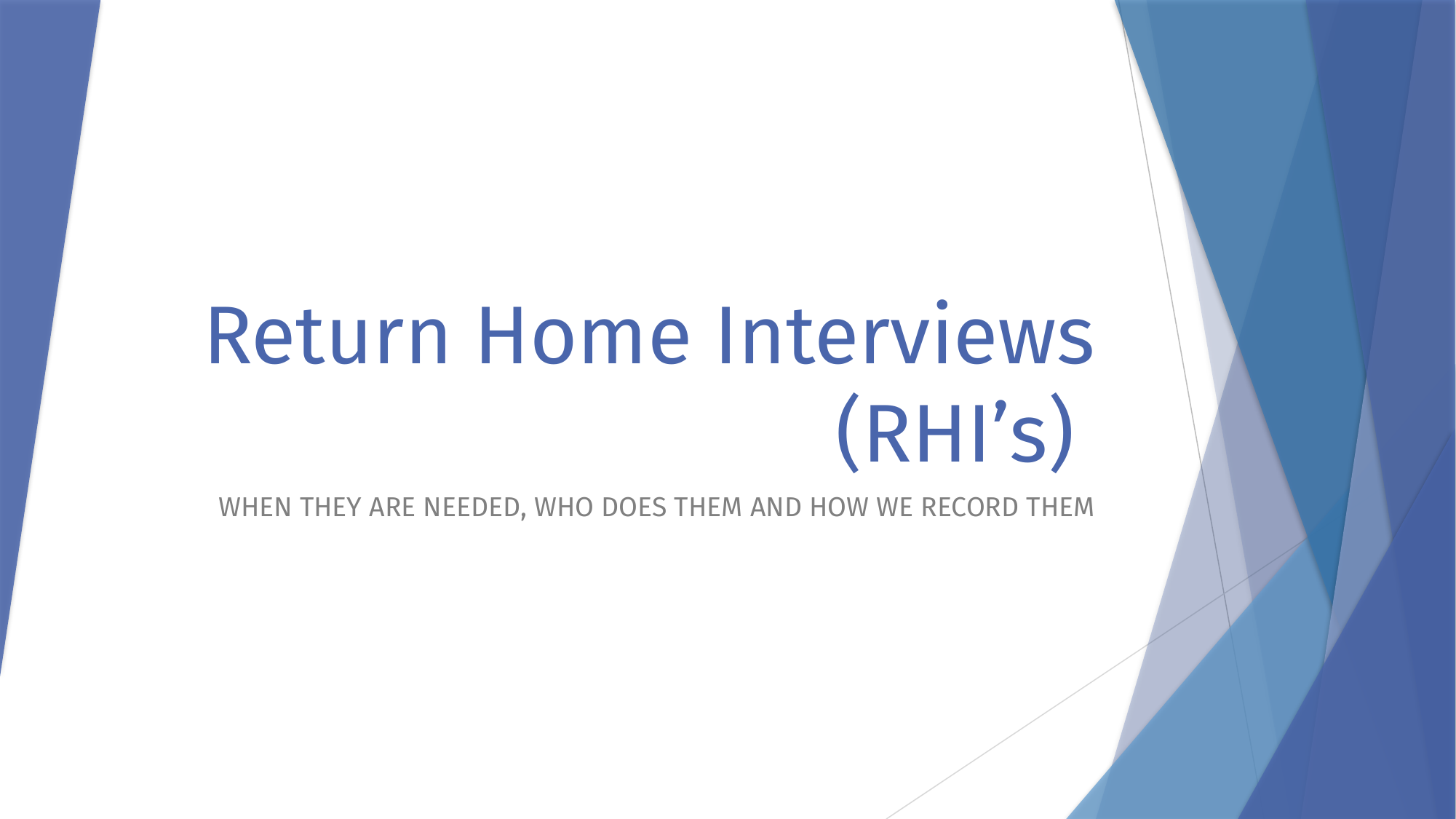

# Return Home Interviews (RHI’s)
WHEN THEY ARE NEEDED, WHO DOES THEM AND HOW WE RECORD THEM